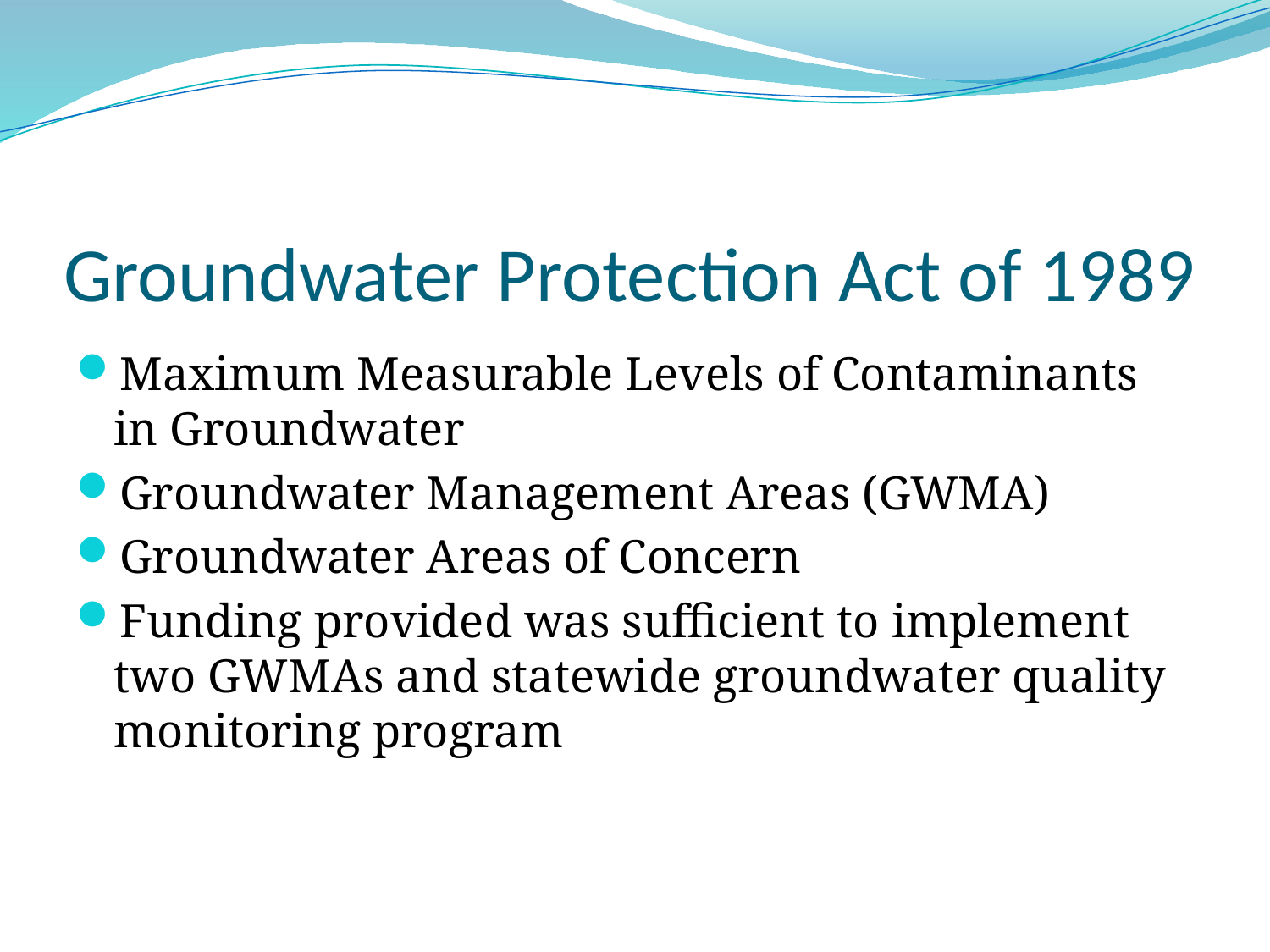

# Groundwater Protection Act of 1989
Maximum Measurable Levels of Contaminants in Groundwater
Groundwater Management Areas (GWMA)
Groundwater Areas of Concern
Funding provided was sufficient to implement two GWMAs and statewide groundwater quality monitoring program